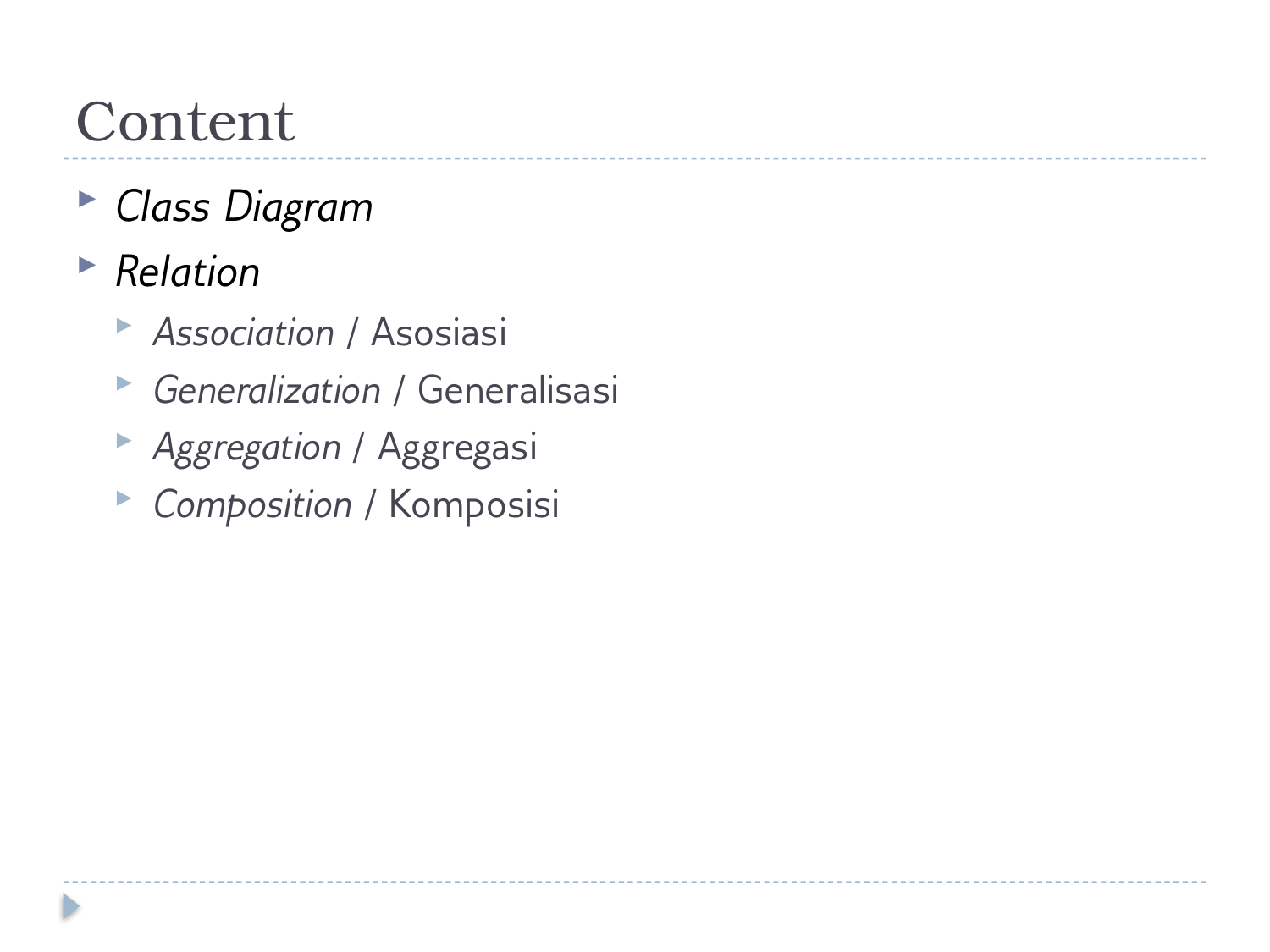

# Content
Class Diagram
Relation
Association / Asosiasi
Generalization / Generalisasi
Aggregation / Aggregasi
Composition / Komposisi